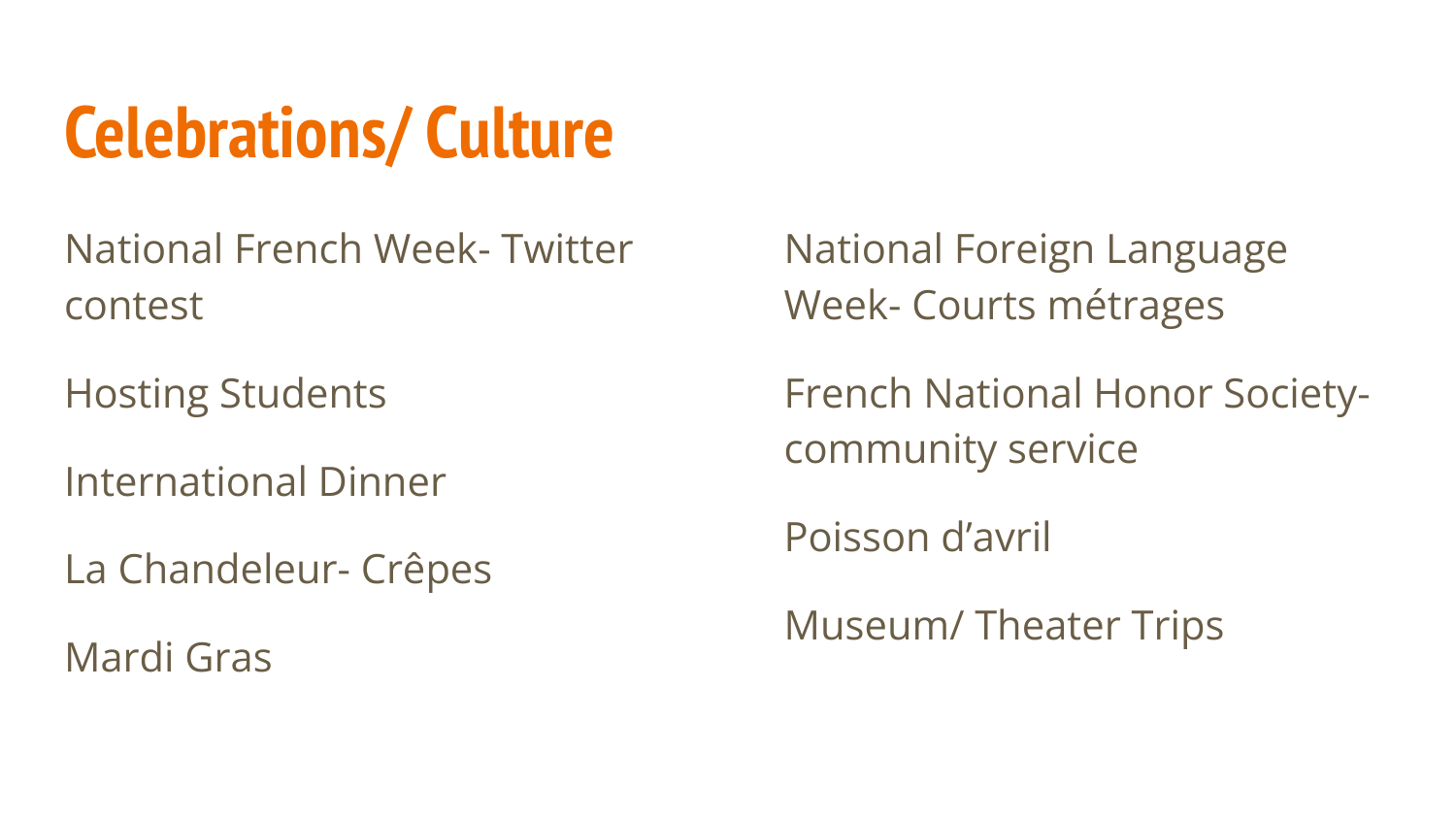

# Celebrations/ Culture
National French Week- Twitter contest
Hosting Students
International Dinner
La Chandeleur- Crêpes
Mardi Gras
National Foreign Language Week- Courts métrages
French National Honor Society- community service
Poisson d’avril
Museum/ Theater Trips